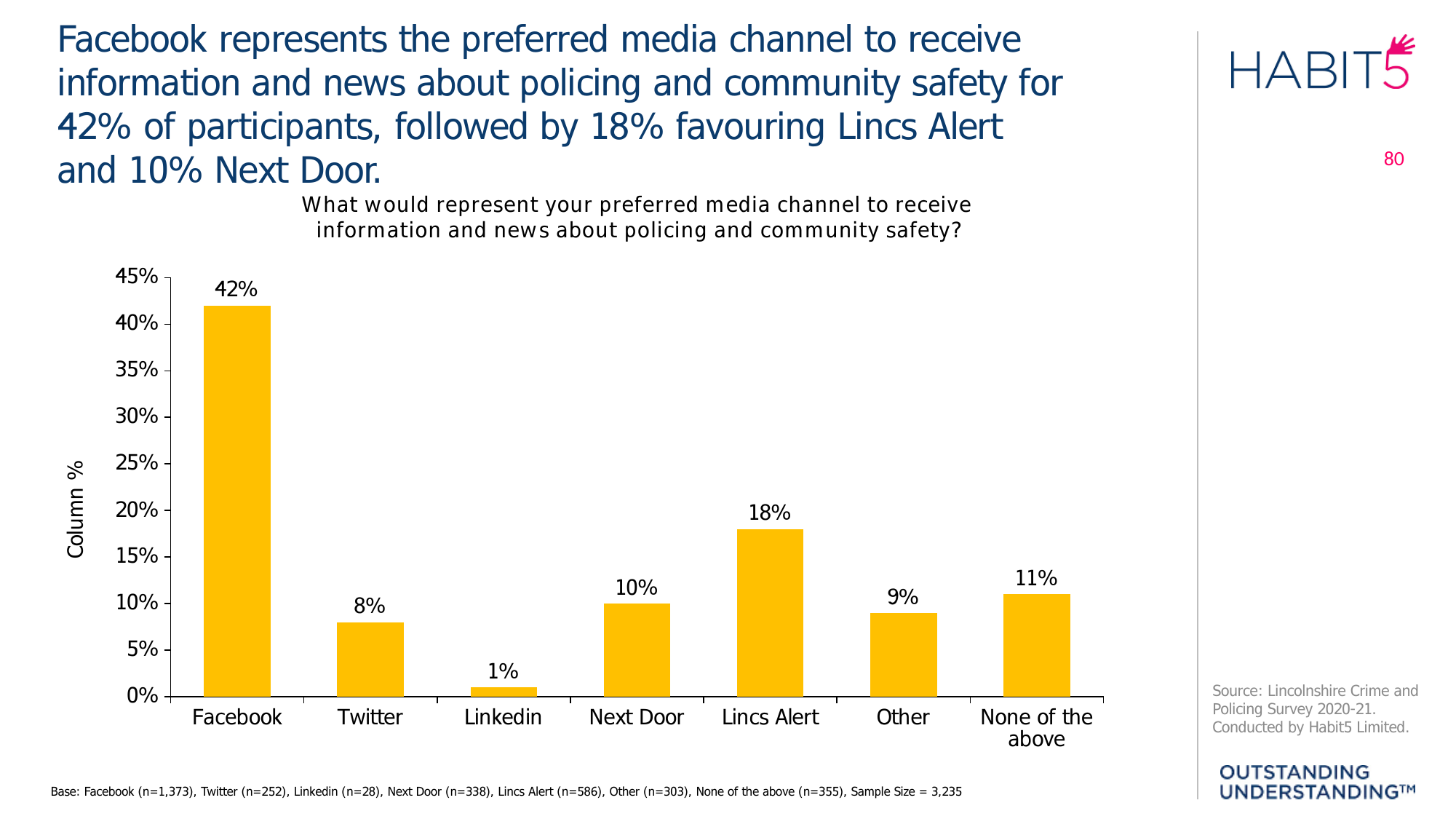

Facebook represents the preferred media channel to receive information and news about policing and community safety for
42% of participants, followed by 18% favouring Lincs Alert
and 10% Next Door.
What would represent your preferred media channel to receive
information and news about policing and community safety?

### Chart

| Category | Column % |
|---|---|
| Facebook | 0.42 |
| Twitter | 0.08 |
| Linkedin | 0.01 |
| Next Door | 0.1 |
| Lincs Alert | 0.18 |
| Other | 0.09 |
| None of the above | 0.11 |
Base: Facebook (n=1,373), Twitter (n=252), Linkedin (n=28), Next Door (n=338), Lincs Alert (n=586), Other (n=303), None of the above (n=355), Sample Size = 3,235